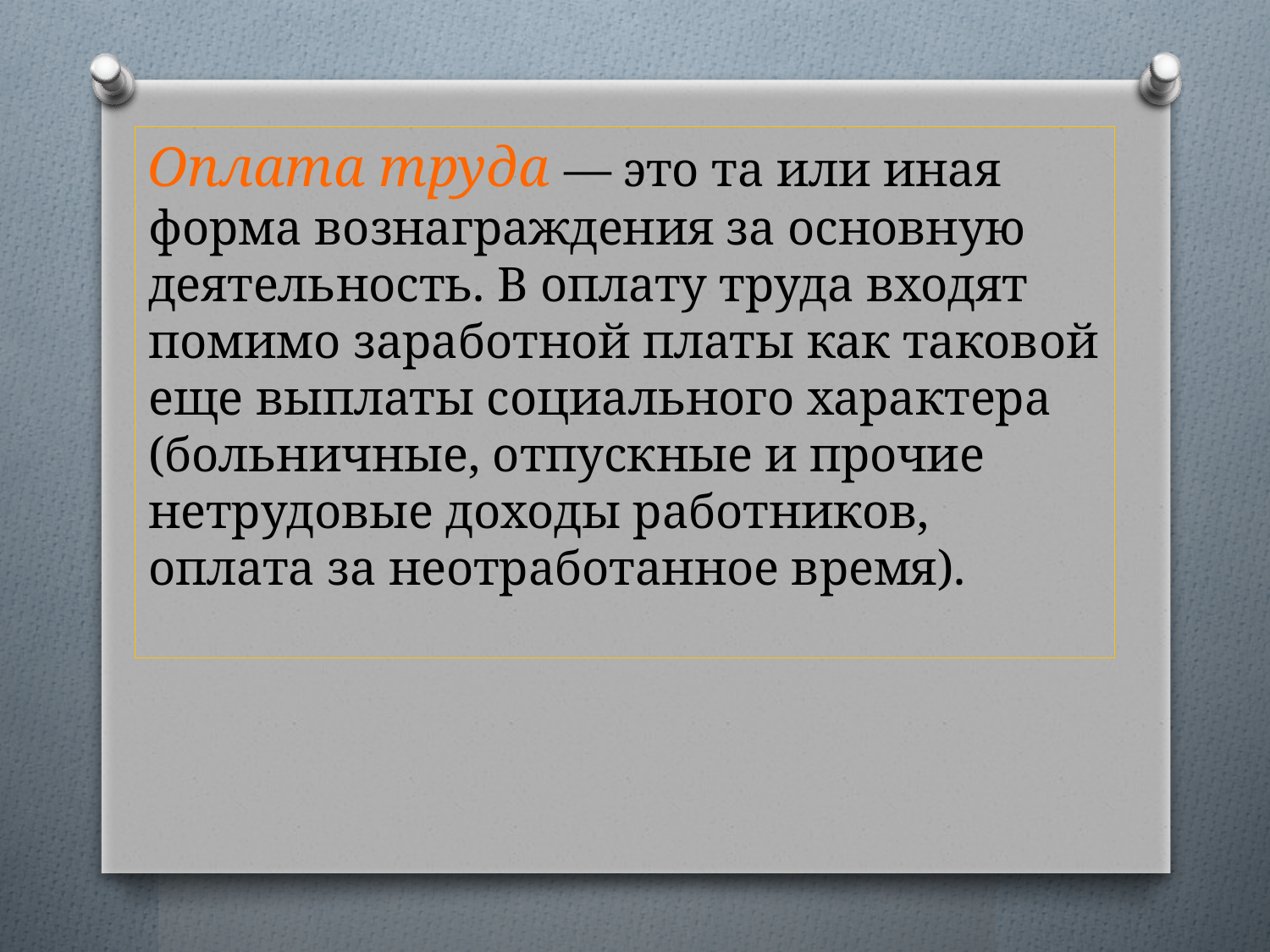

Оплата труда — это та или иная форма вознаграждения за основную деятельность. В оплату труда входят помимо заработной платы как таковой еще выплаты социального характера (больничные, отпускные и прочие нетрудовые доходы работников, оплата за неотработанное время).